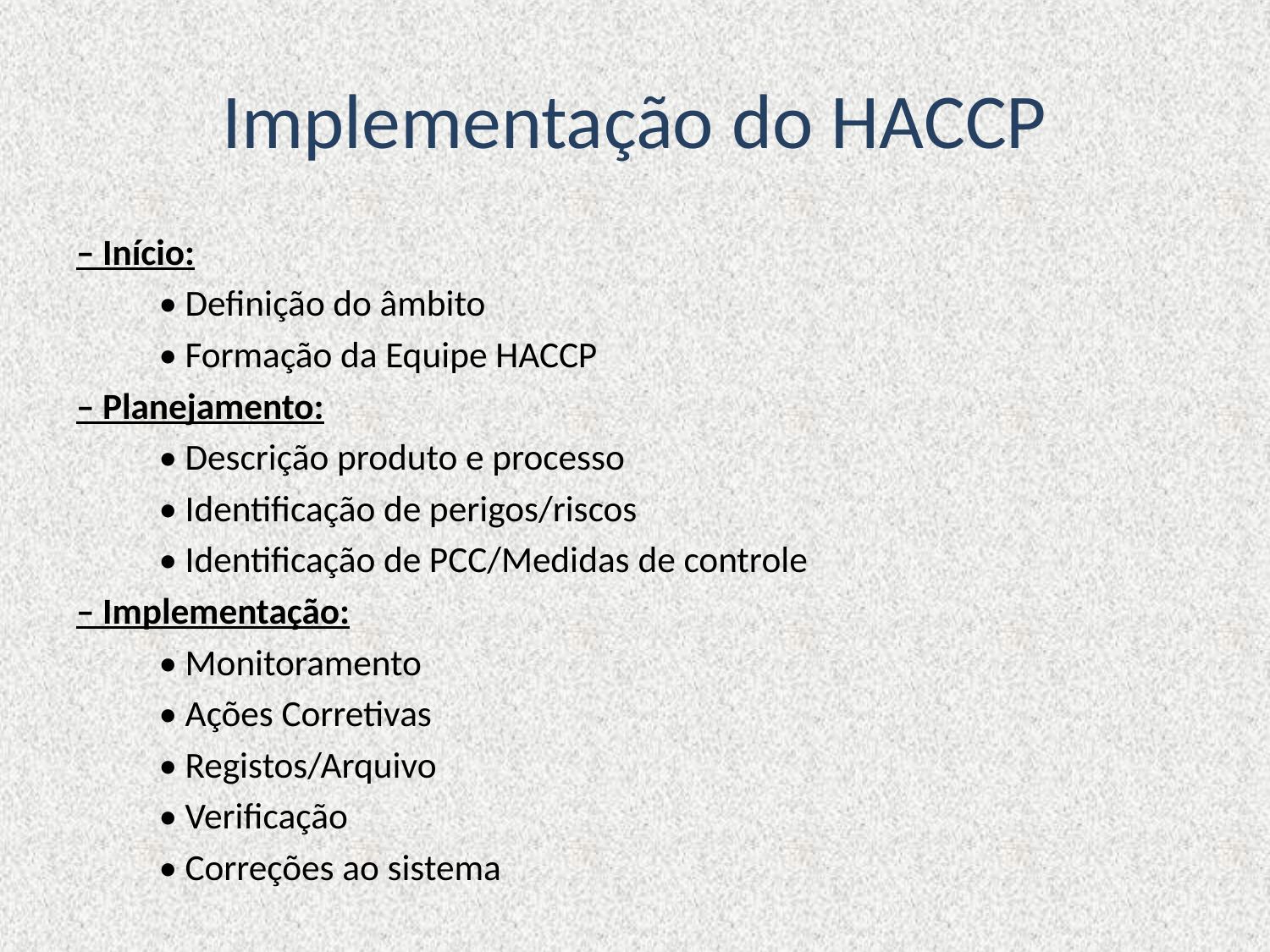

# Implementação do HACCP
– Início:
	• Definição do âmbito
	• Formação da Equipe HACCP
– Planejamento:
	• Descrição produto e processo
	• Identificação de perigos/riscos
	• Identificação de PCC/Medidas de controle
– Implementação:
	• Monitoramento
	• Ações Corretivas
	• Registos/Arquivo
	• Verificação
	• Correções ao sistema